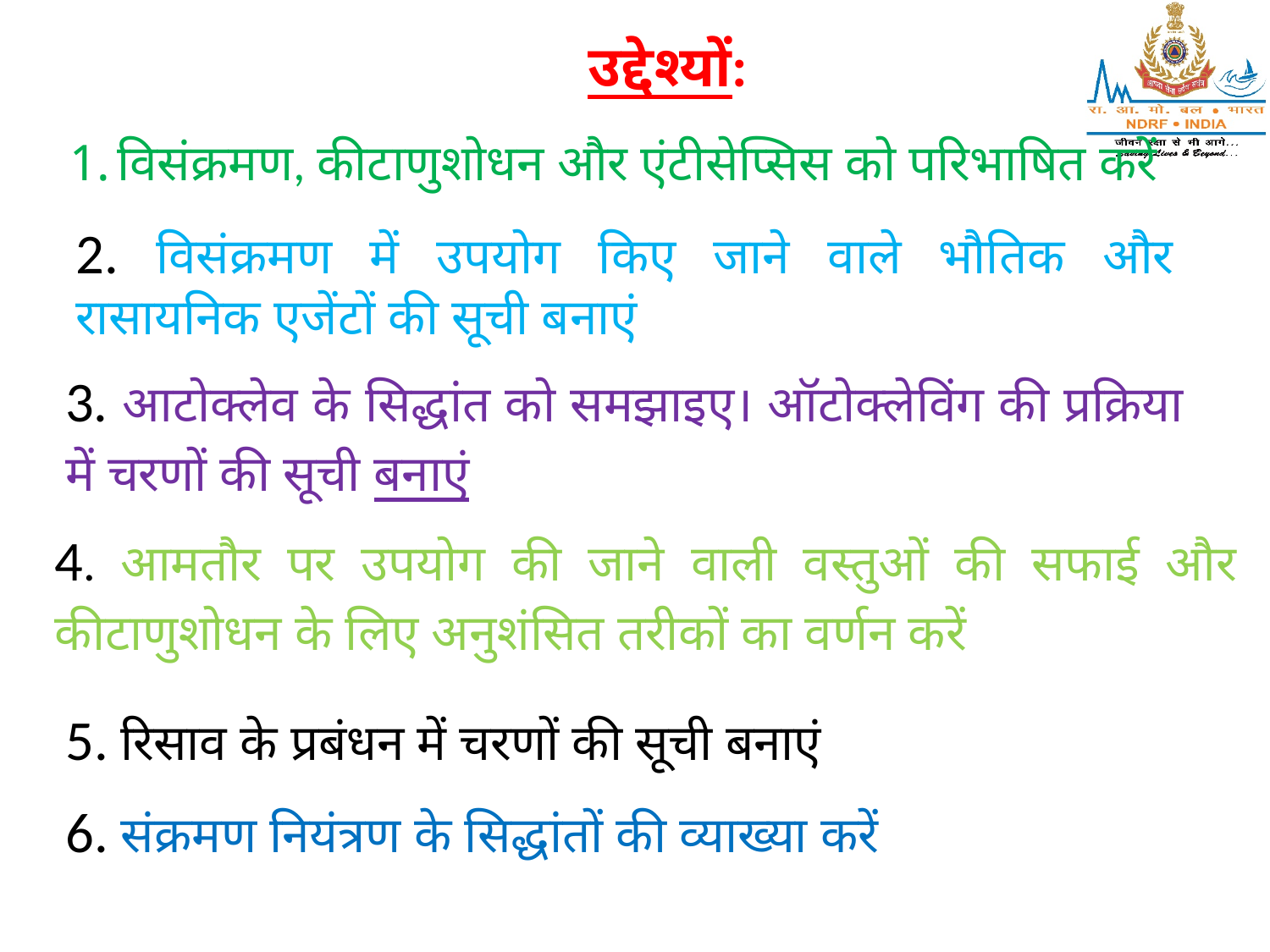

उद्देश्यों:
विसंक्रमण, कीटाणुशोधन और एंटीसेप्सिस को परिभाषित करें
2. विसंक्रमण में उपयोग किए जाने वाले भौतिक और रासायनिक एजेंटों की सूची बनाएं
3. आटोक्लेव के सिद्धांत को समझाइए। ऑटोक्लेविंग की प्रक्रिया में चरणों की सूची बनाएं
4. आमतौर पर उपयोग की जाने वाली वस्तुओं की सफाई और कीटाणुशोधन के लिए अनुशंसित तरीकों का वर्णन करें
5. रिसाव के प्रबंधन में चरणों की सूची बनाएं
6. संक्रमण नियंत्रण के सिद्धांतों की व्याख्या करें